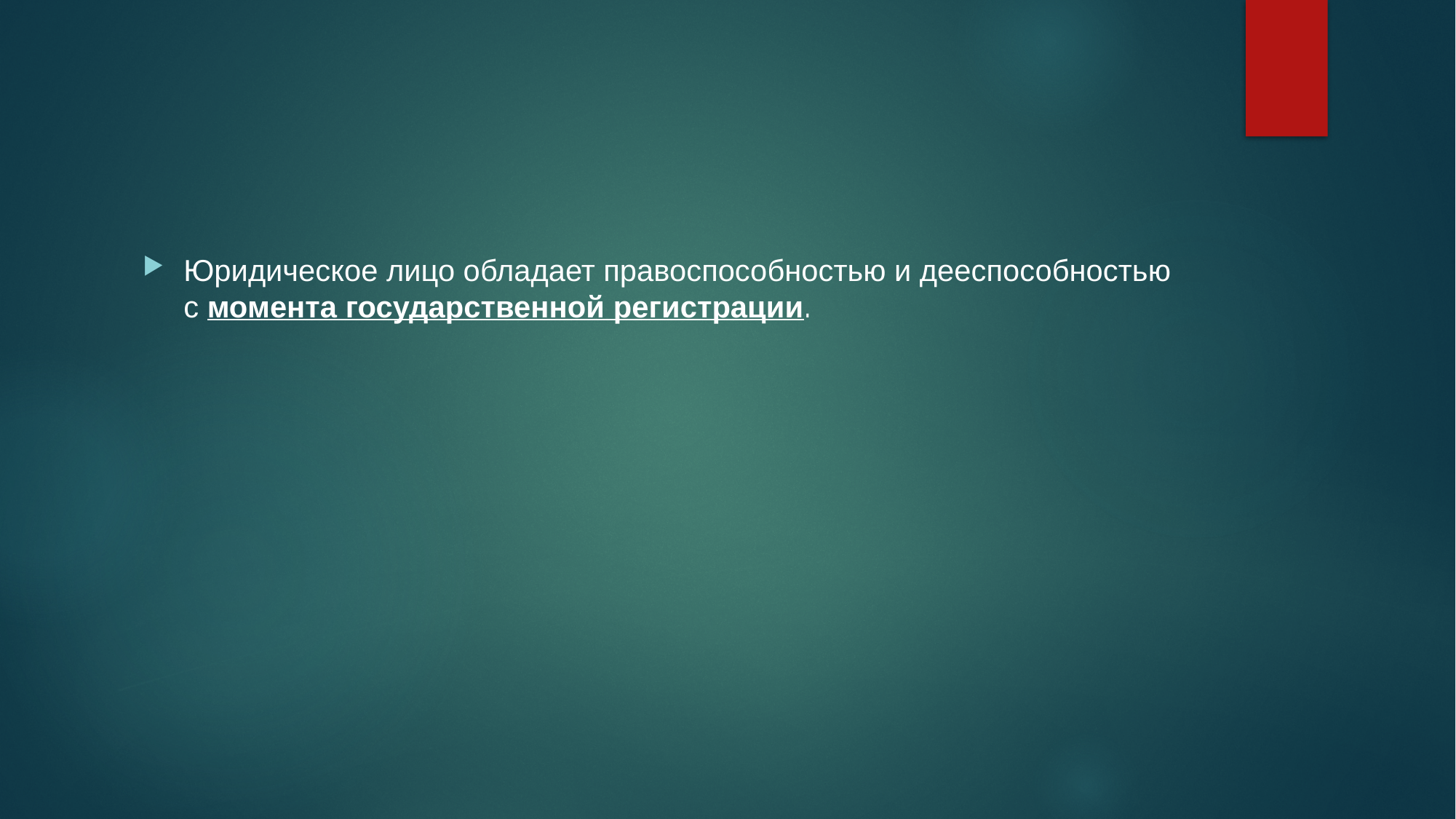

Юридическое лицо обладает правоспособностью и дееспособностью с момента государственной регистрации.